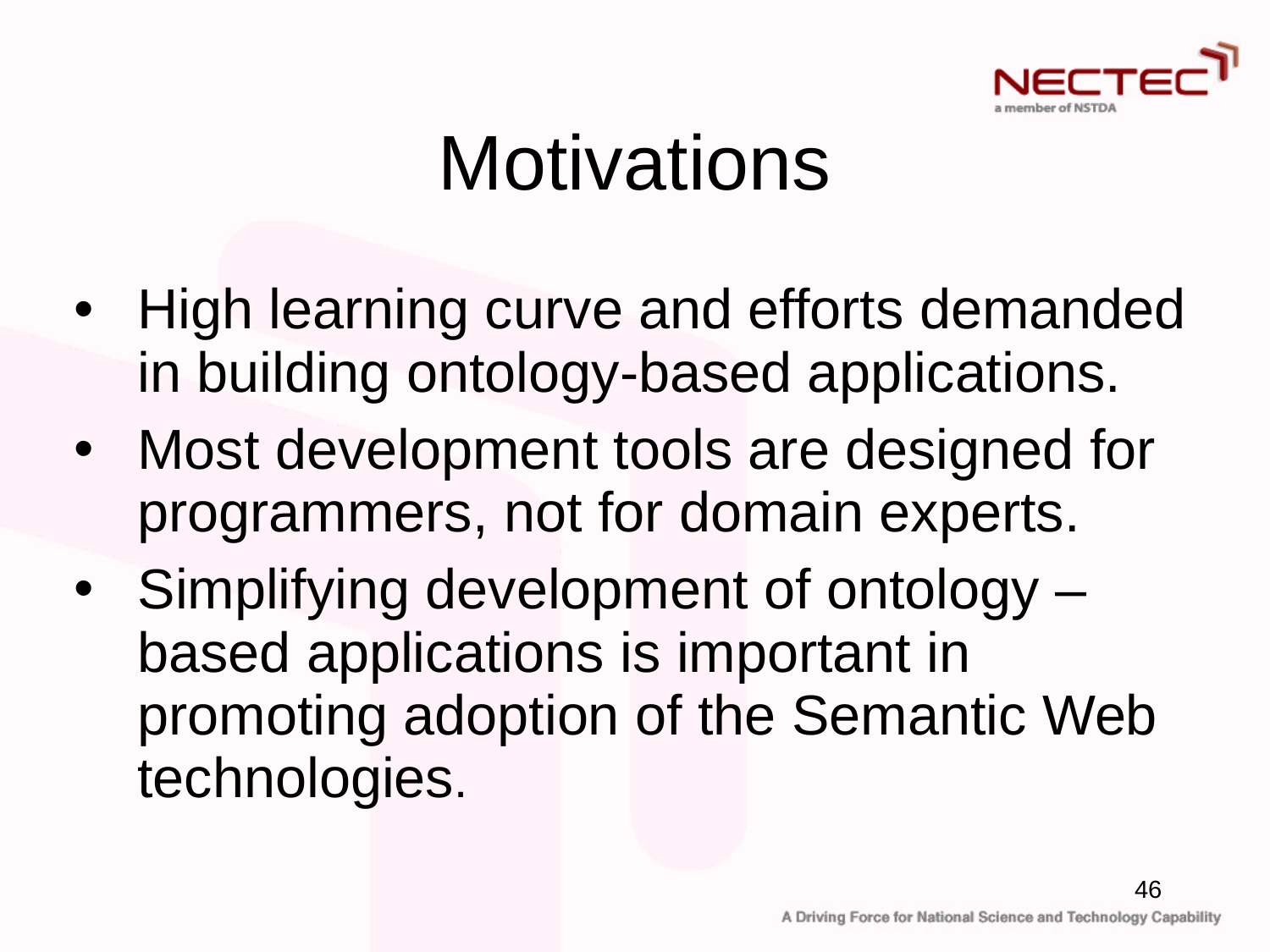

# Motivations
High learning curve and efforts demanded in building ontology-based applications.
Most development tools are designed for programmers, not for domain experts.
Simplifying development of ontology –based applications is important in promoting adoption of the Semantic Web technologies.
46